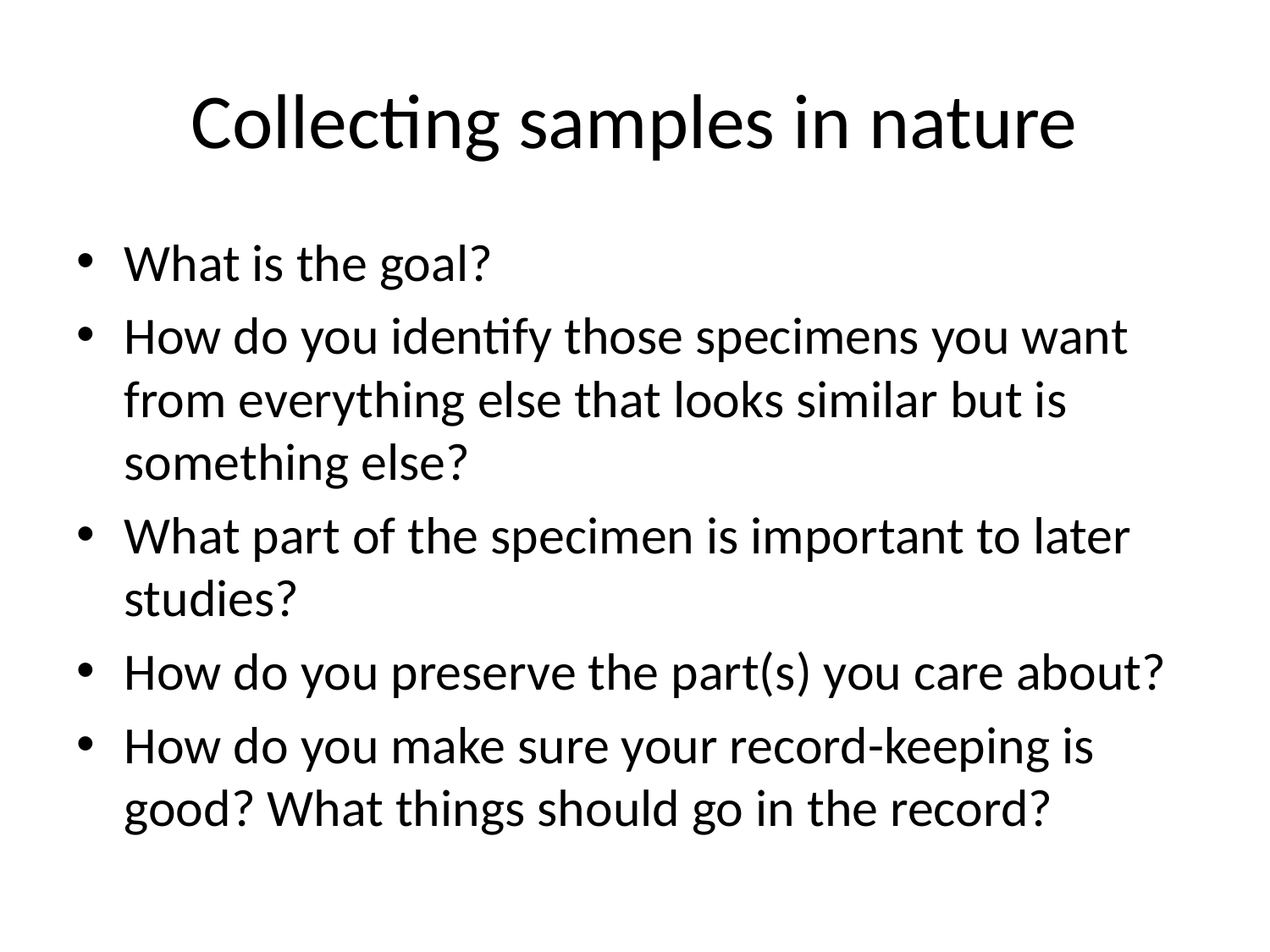

# Collecting samples in nature
What is the goal?
How do you identify those specimens you want from everything else that looks similar but is something else?
What part of the specimen is important to later studies?
How do you preserve the part(s) you care about?
How do you make sure your record-keeping is good? What things should go in the record?